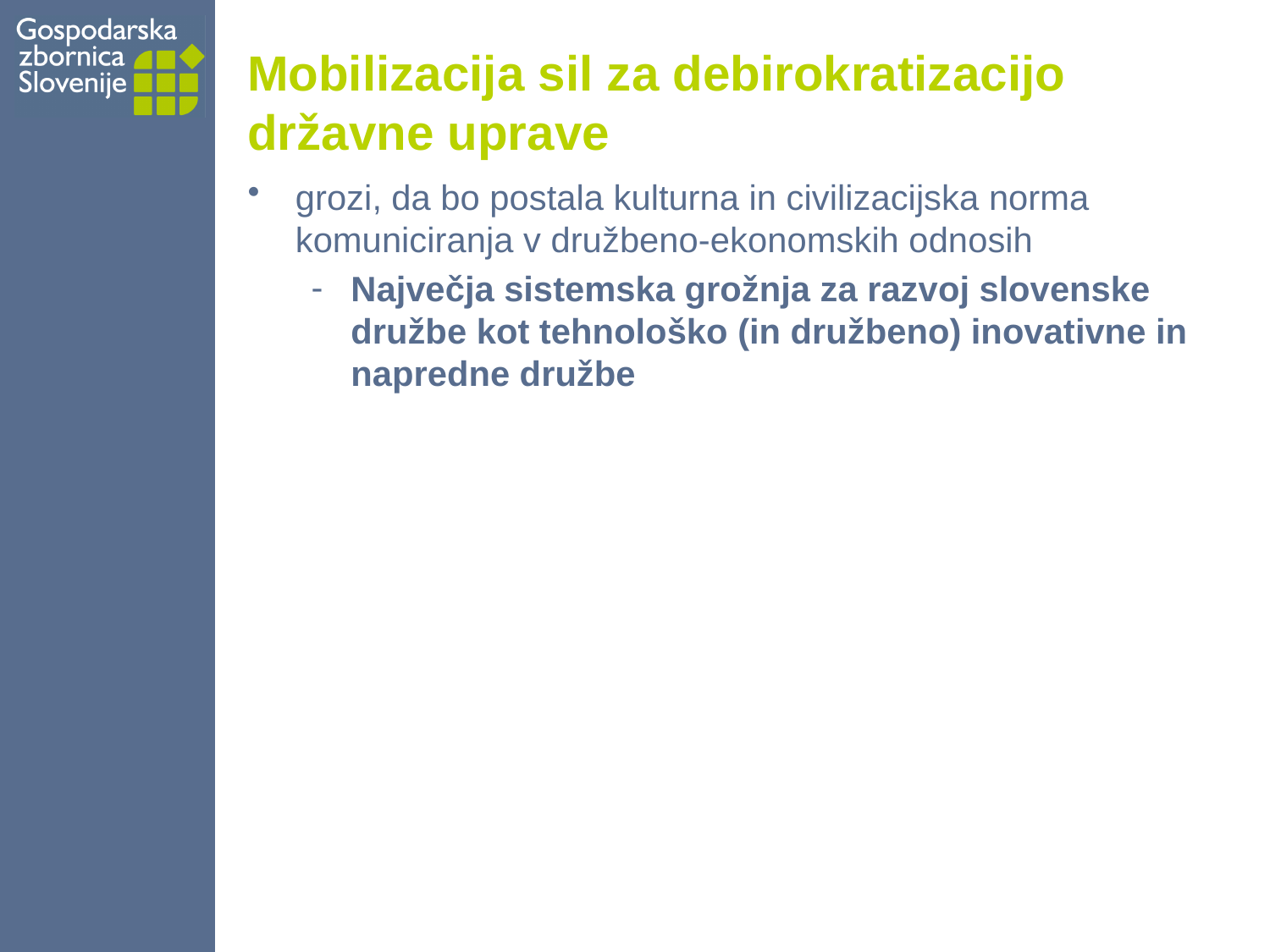

# Mobilizacija sil za debirokratizacijo državne uprave
grozi, da bo postala kulturna in civilizacijska norma komuniciranja v družbeno-ekonomskih odnosih
Največja sistemska grožnja za razvoj slovenske družbe kot tehnološko (in družbeno) inovativne in napredne družbe